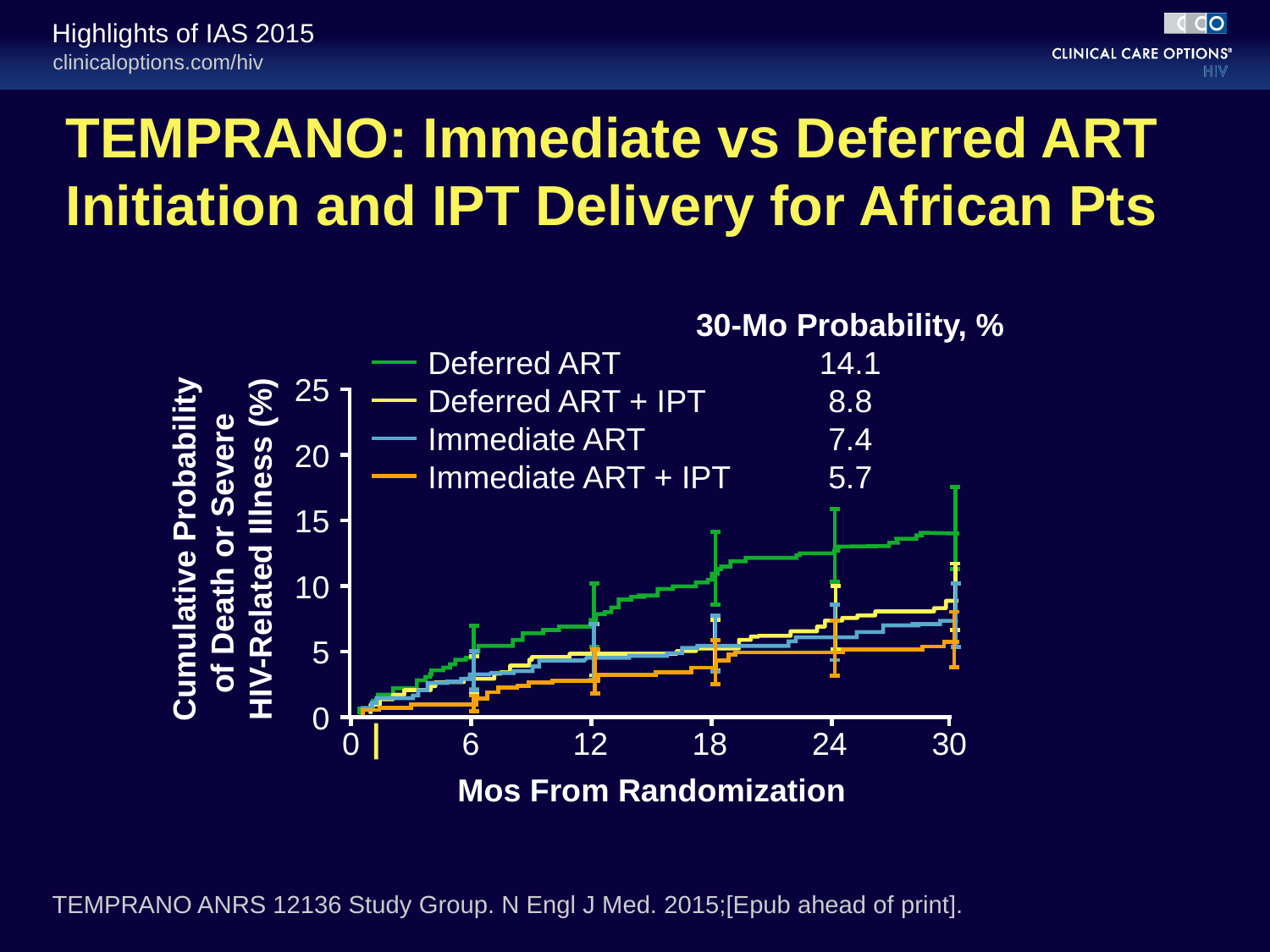

# TEMPRANO: Immediate vs Deferred ART Initiation and IPT Delivery for African Pts
30-Mo Probability, %
14.1
8.8
7.4
5.7
Deferred ART
Deferred ART + IPT
Immediate ART
Immediate ART + IPT
25
20
Cumulative Probability of Death or Severe
HIV-Related Illness (%)

15
10

5
0
0
6
12
18
24
30
Mos From Randomization
TEMPRANO ANRS 12136 Study Group. N Engl J Med. 2015;[Epub ahead of print].